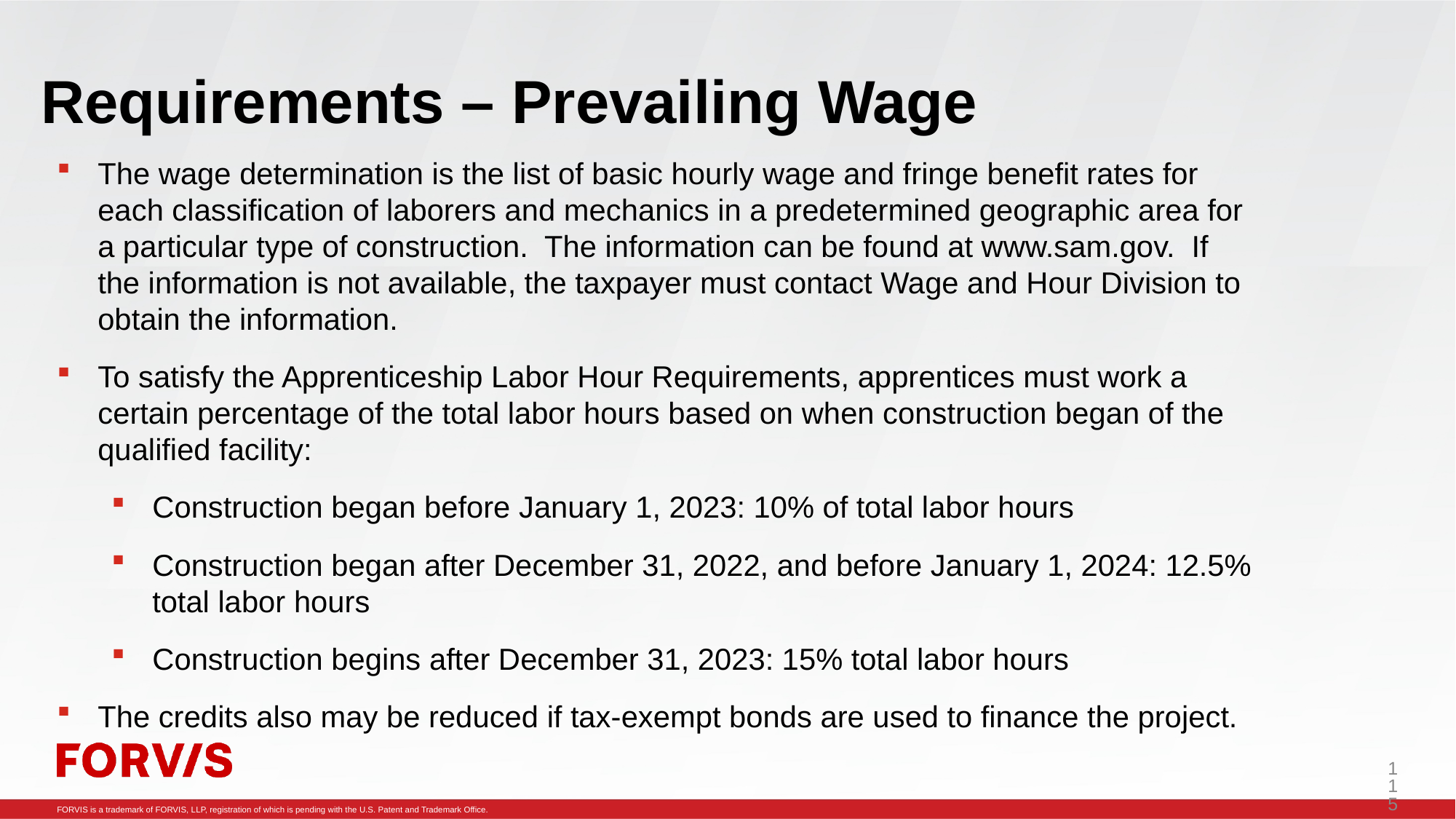

# Requirements – Prevailing Wage
The wage determination is the list of basic hourly wage and fringe benefit rates for each classification of laborers and mechanics in a predetermined geographic area for a particular type of construction.  The information can be found at www.sam.gov.  If the information is not available, the taxpayer must contact Wage and Hour Division to obtain the information.
To satisfy the Apprenticeship Labor Hour Requirements, apprentices must work a certain percentage of the total labor hours based on when construction began of the qualified facility:
Construction began before January 1, 2023: 10% of total labor hours
Construction began after December 31, 2022, and before January 1, 2024: 12.5% total labor hours
Construction begins after December 31, 2023: 15% total labor hours
The credits also may be reduced if tax-exempt bonds are used to finance the project.
115